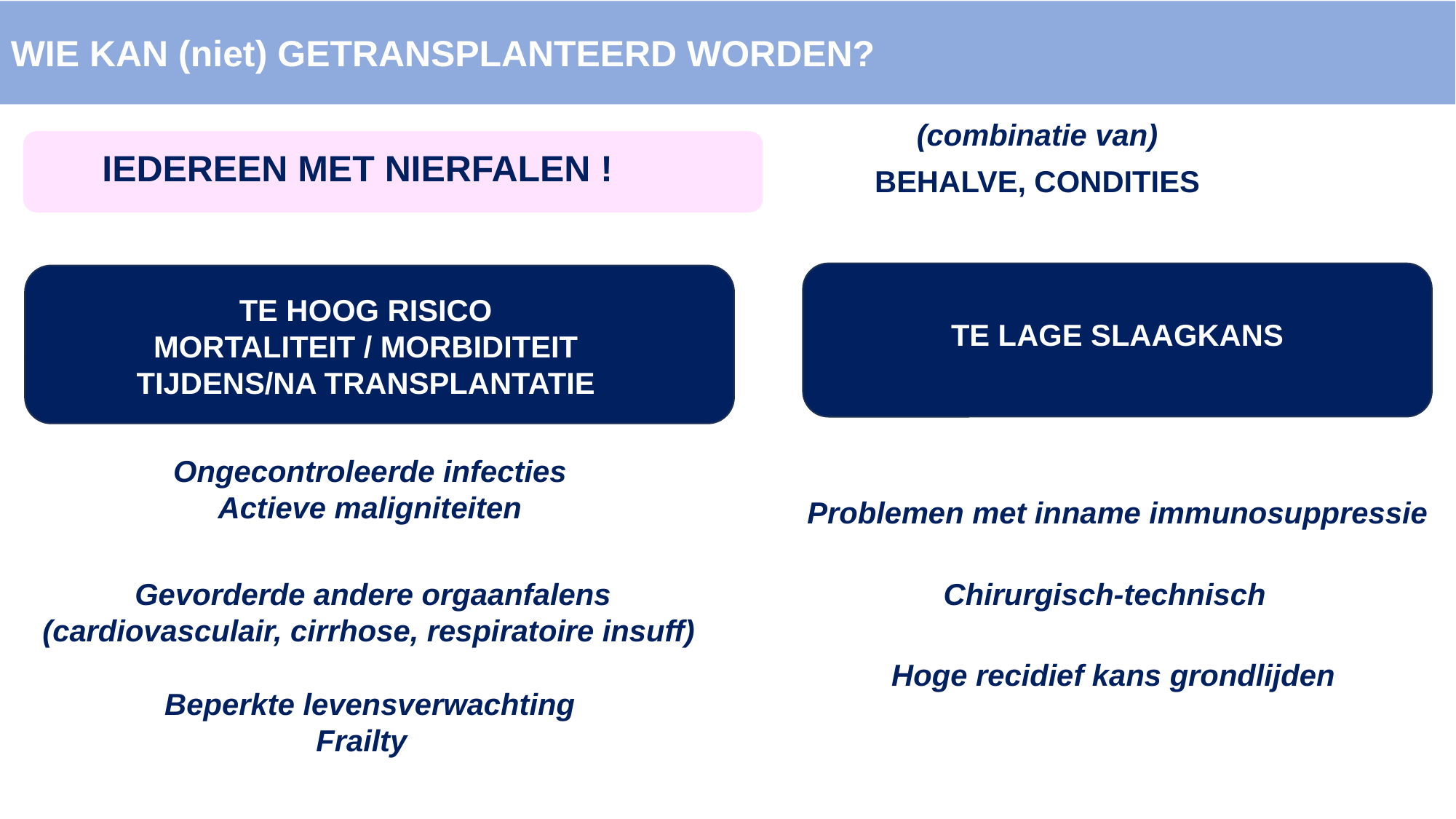

WIE KAN (niet) GETRANSPLANTEERD WORDEN?
(combinatie van)

IEDEREEN MET NIERFALEN !
BEHALVE, CONDITIES

TE HOOG RISICO
MORTALITEIT / MORBIDITEIT
TIJDENS/NA TRANSPLANTATIE
TE LAGE SLAAGKANS
Ongecontroleerde infecties
Actieve maligniteiten
Problemen met inname immunosuppressie
Chirurgisch-technisch
Gevorderde andere orgaanfalens (cardiovasculair, cirrhose, respiratoire insuff)
Hoge recidief kans grondlijden
Beperkte levensverwachting
Frailty